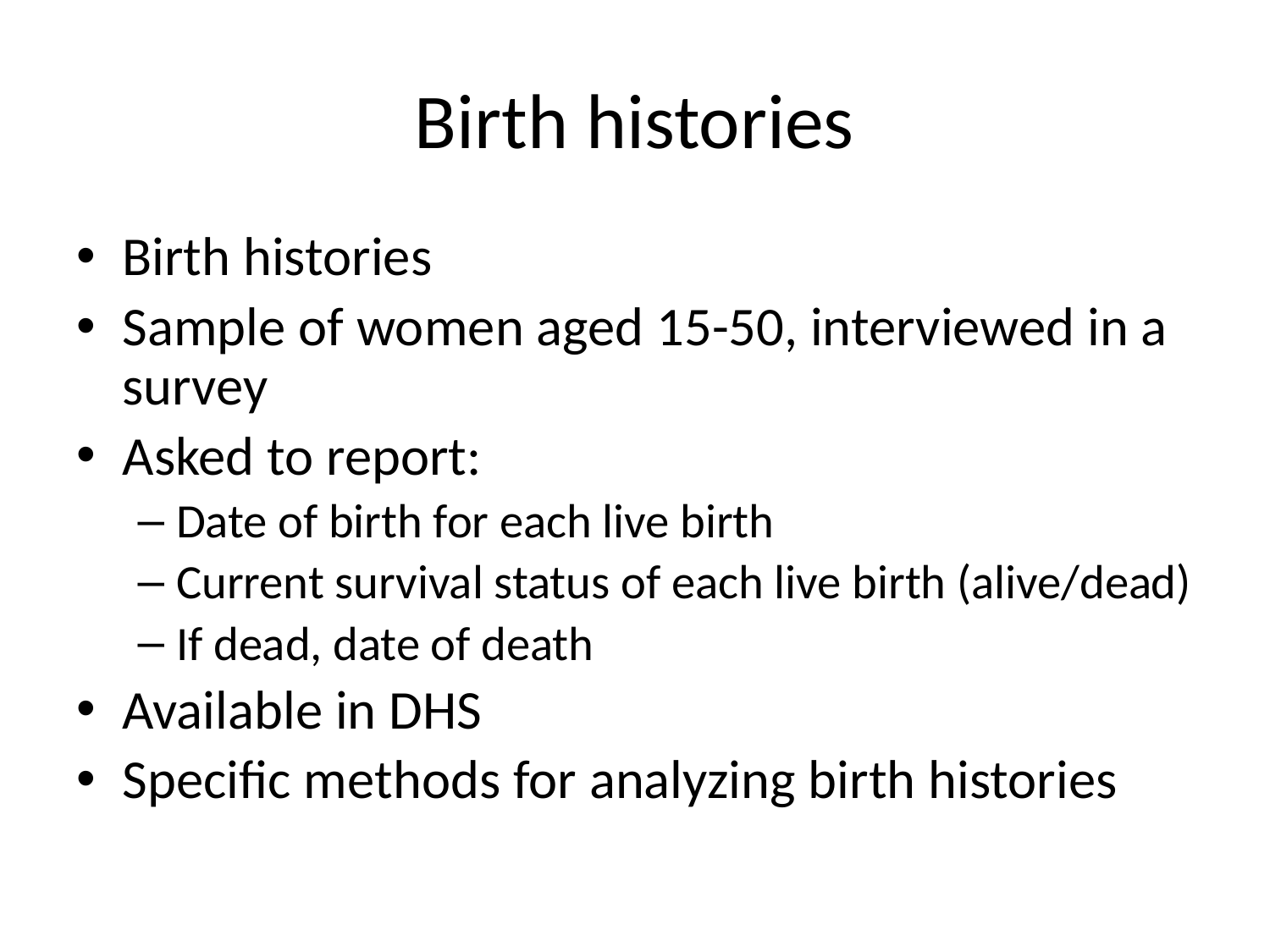

# Birth histories
Birth histories
Sample of women aged 15-50, interviewed in a survey
Asked to report:
Date of birth for each live birth
Current survival status of each live birth (alive/dead)
If dead, date of death
Available in DHS
Specific methods for analyzing birth histories